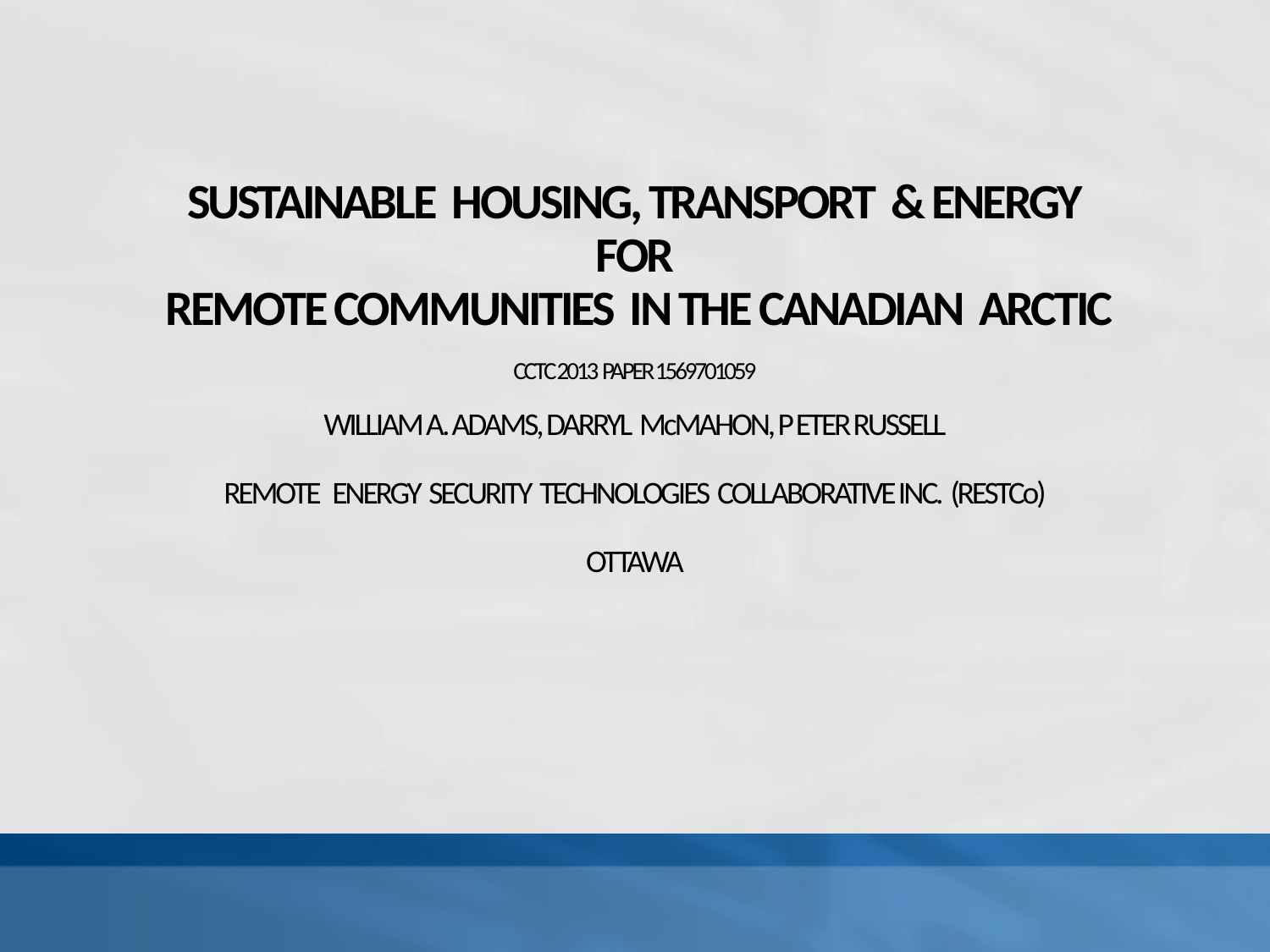

SUSTAINABLE  HOUSING, TRANSPORT  & ENERGY
FOR
 REMOTE COMMUNITIES  IN THE CANADIAN  ARCTIC
 
CCTC 2013  PAPER 1569701059
 
WILLIAM A. ADAMS, DARRYL  McMAHON, P ETER RUSSELL
 
REMOTE   ENERGY  SECURITY  TECHNOLOGIES  COLLABORATIVE INC.  (RESTCo)
OTTAWA